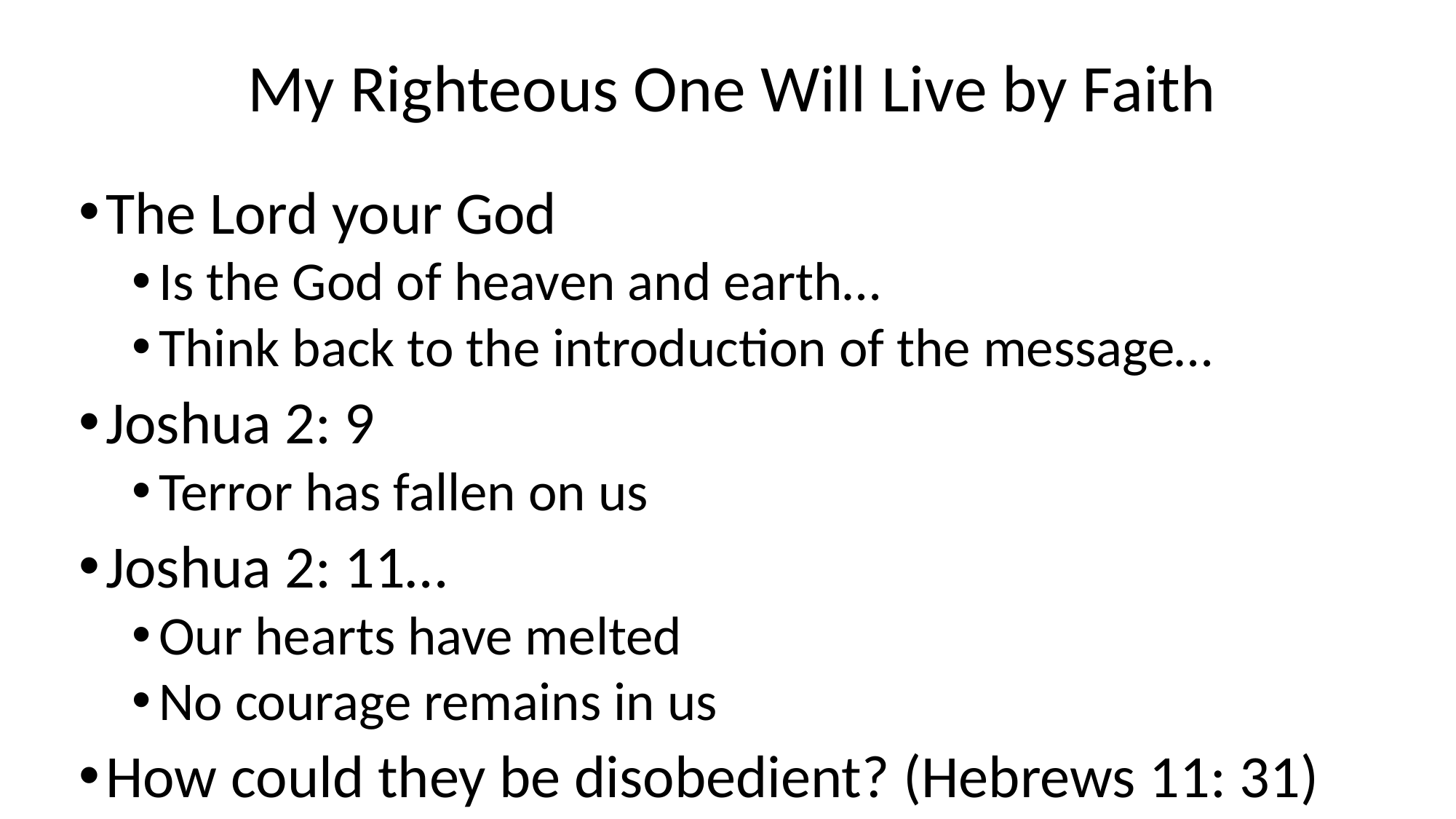

# My Righteous One Will Live by Faith
The Lord your God
Is the God of heaven and earth…
Think back to the introduction of the message…
Joshua 2: 9
Terror has fallen on us
Joshua 2: 11…
Our hearts have melted
No courage remains in us
How could they be disobedient? (Hebrews 11: 31)